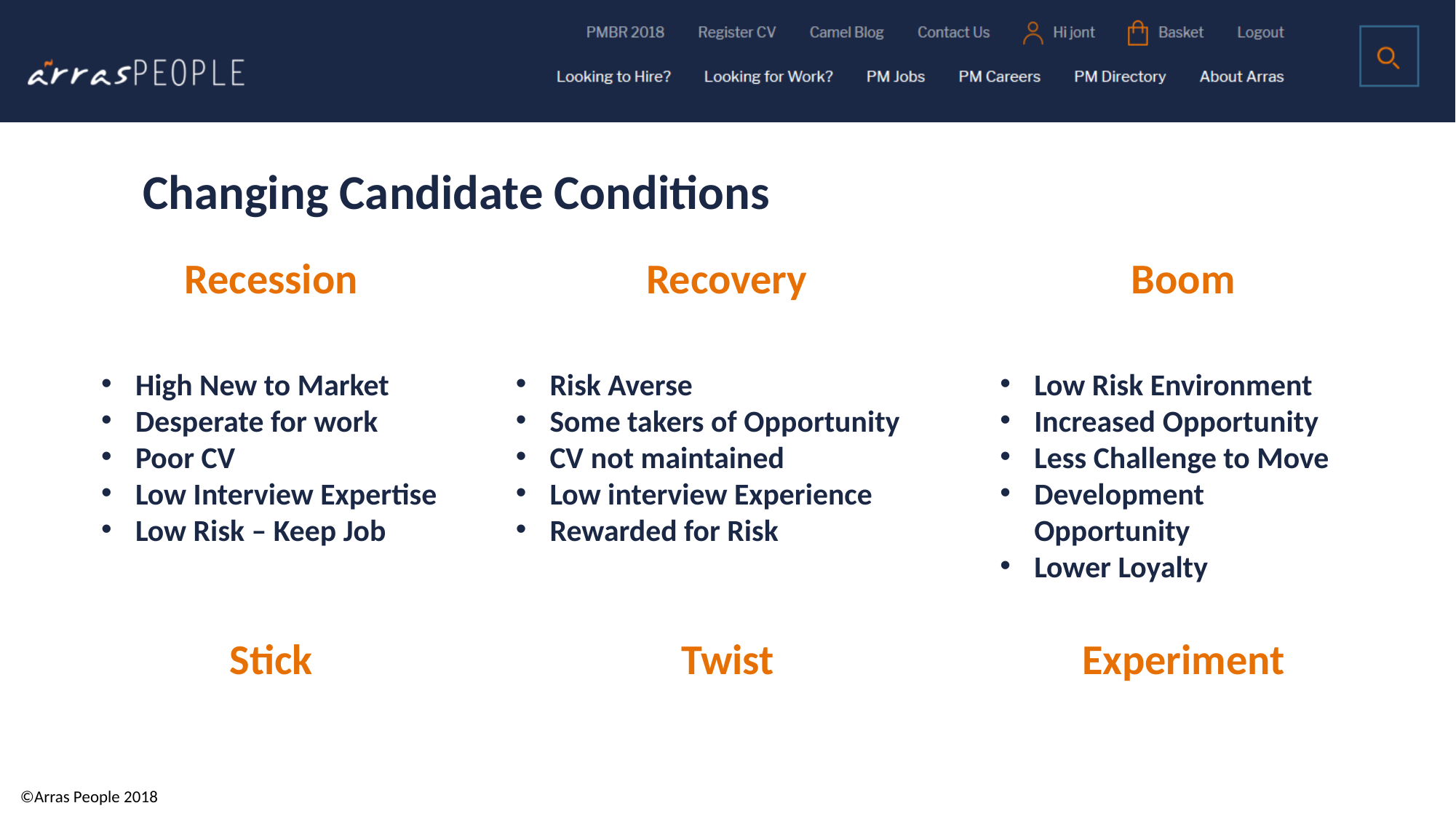

Changing Candidate Conditions
Recession
Recovery
Boom
High New to Market
Desperate for work
Poor CV
Low Interview Expertise
Low Risk – Keep Job
Risk Averse
Some takers of Opportunity
CV not maintained
Low interview Experience
Rewarded for Risk
Low Risk Environment
Increased Opportunity
Less Challenge to Move
Development Opportunity
Lower Loyalty
Stick
Twist
Experiment